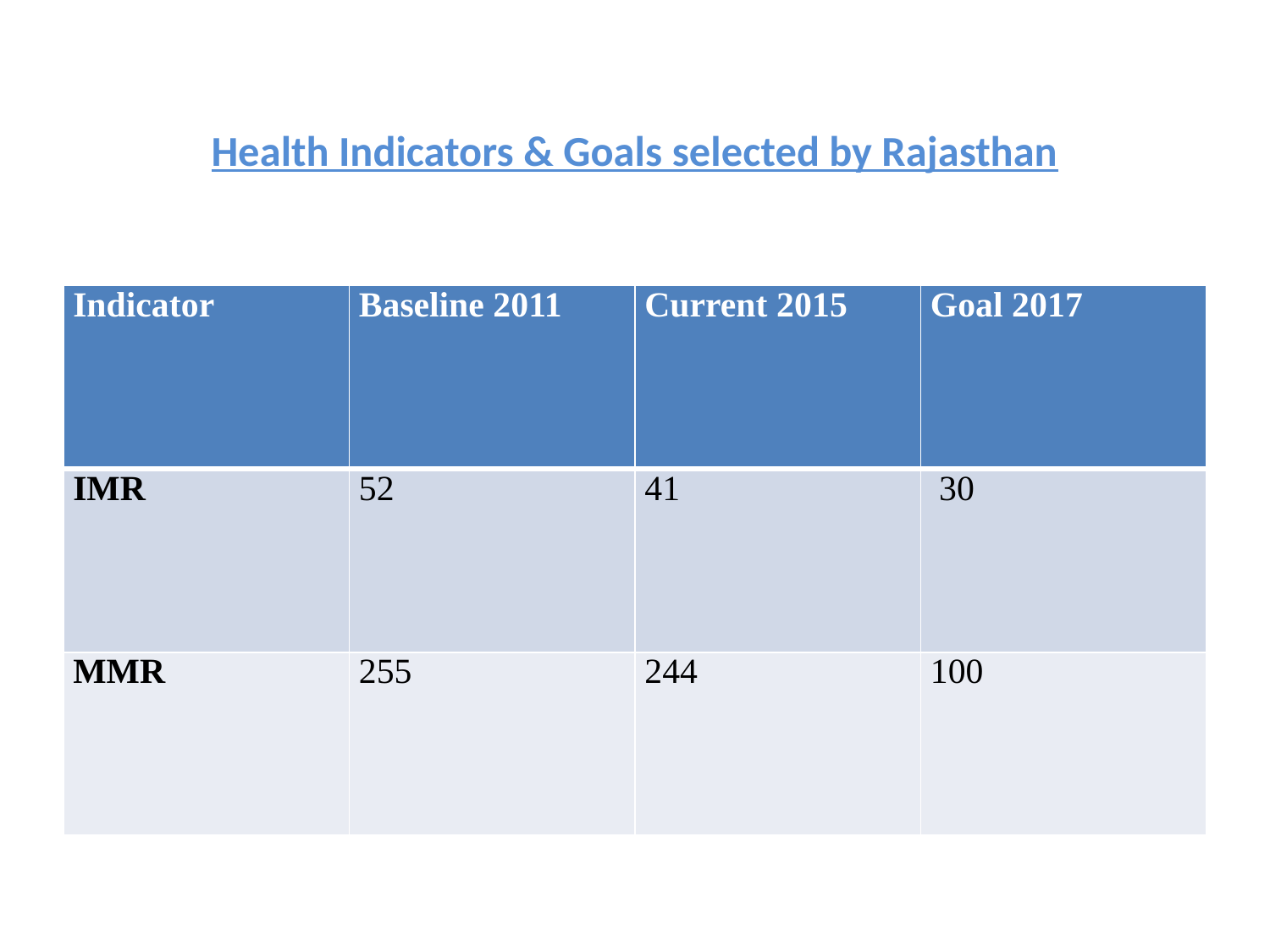

# Health Indicators & Goals selected by Rajasthan
| Indicator | Baseline 2011 | Current 2015 | Goal 2017 |
| --- | --- | --- | --- |
| IMR | 52 | 41 | 30 |
| MMR | 255 | 244 | 100 |